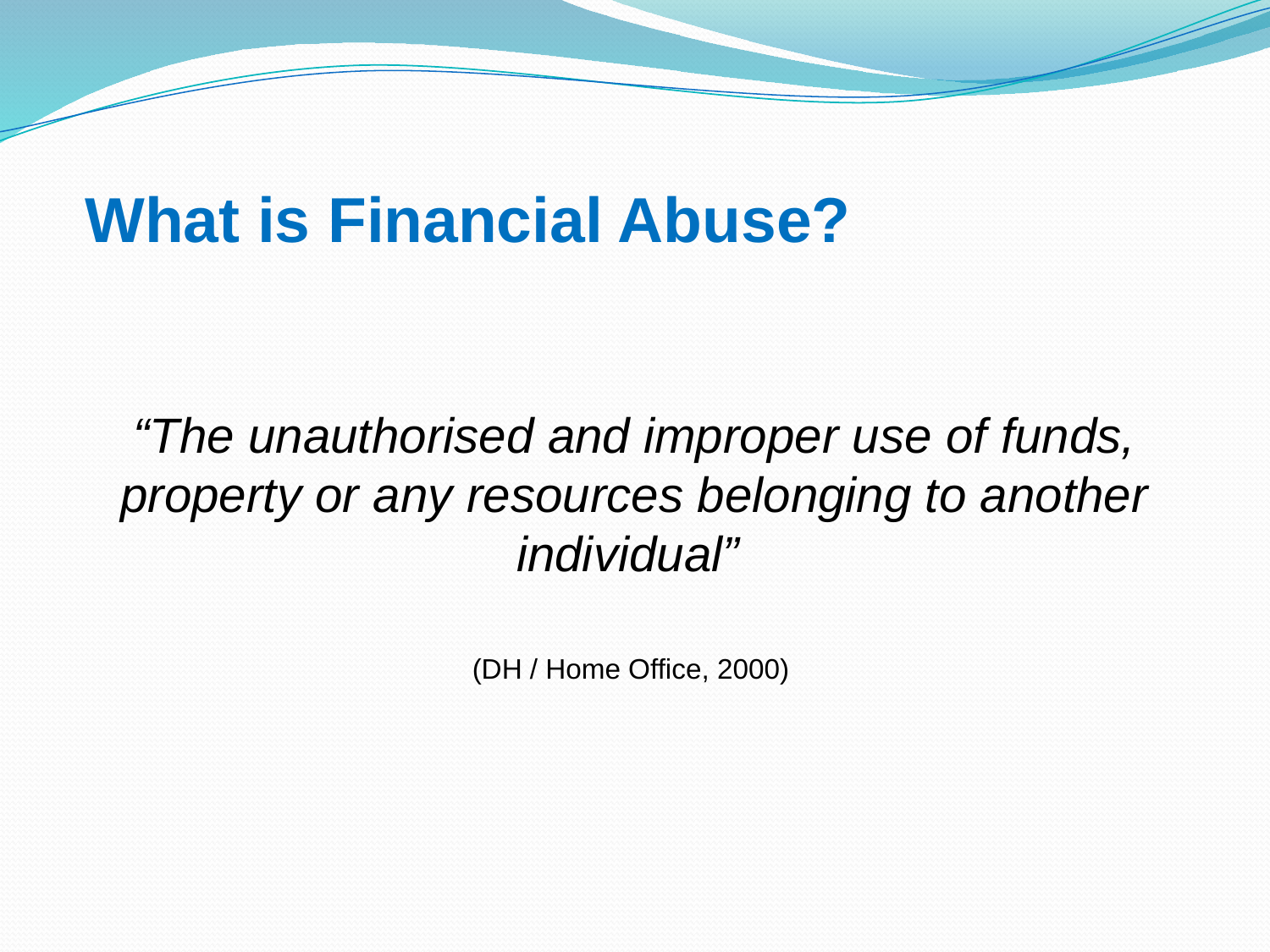

# What is Financial Abuse?

“The unauthorised and improper use of funds, property or any resources belonging to another individual”

(DH / Home Office, 2000)